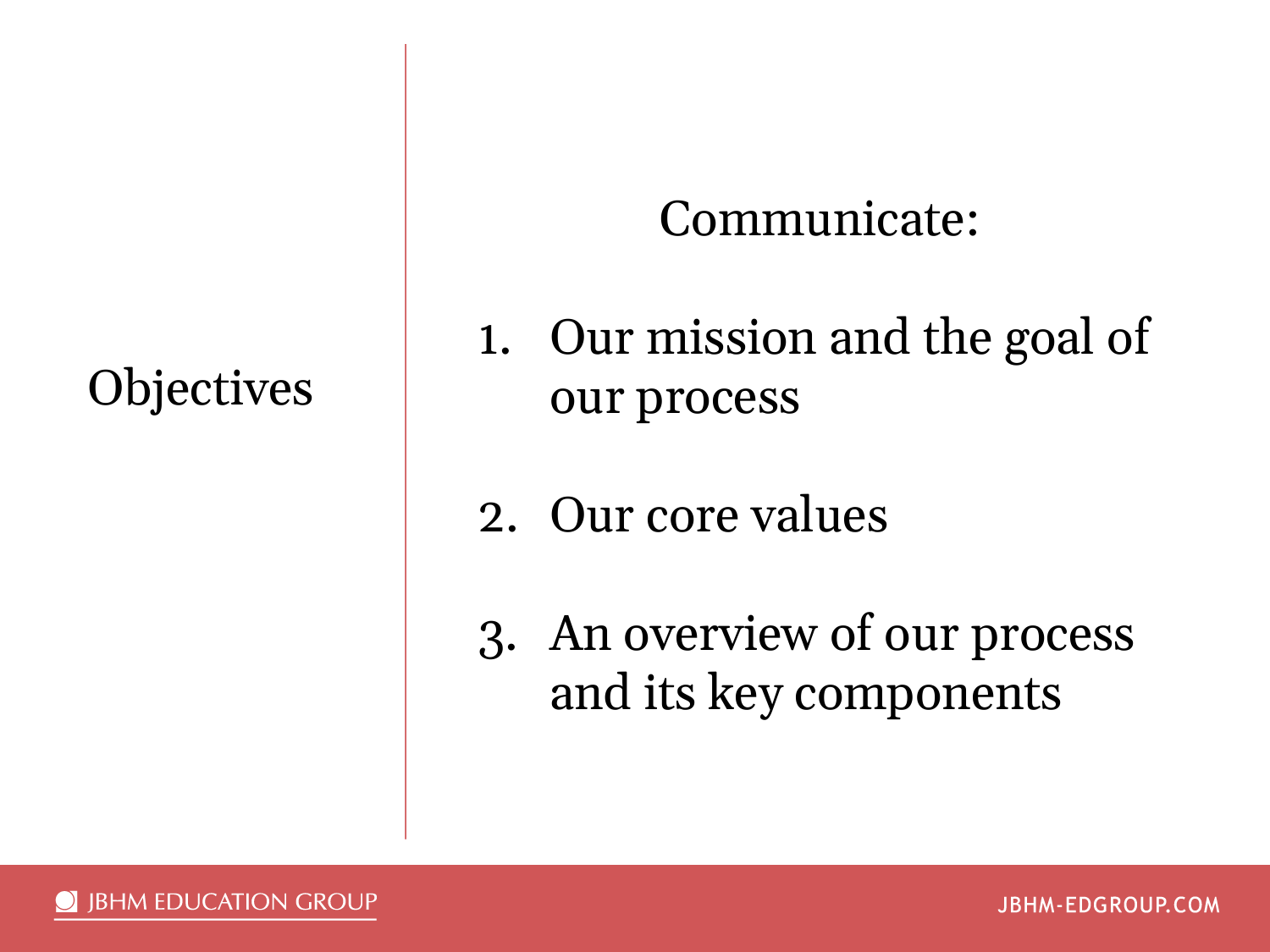

Communicate:

Our mission and the goal of our process

Our core values

An overview of our process and its key components
Objectives